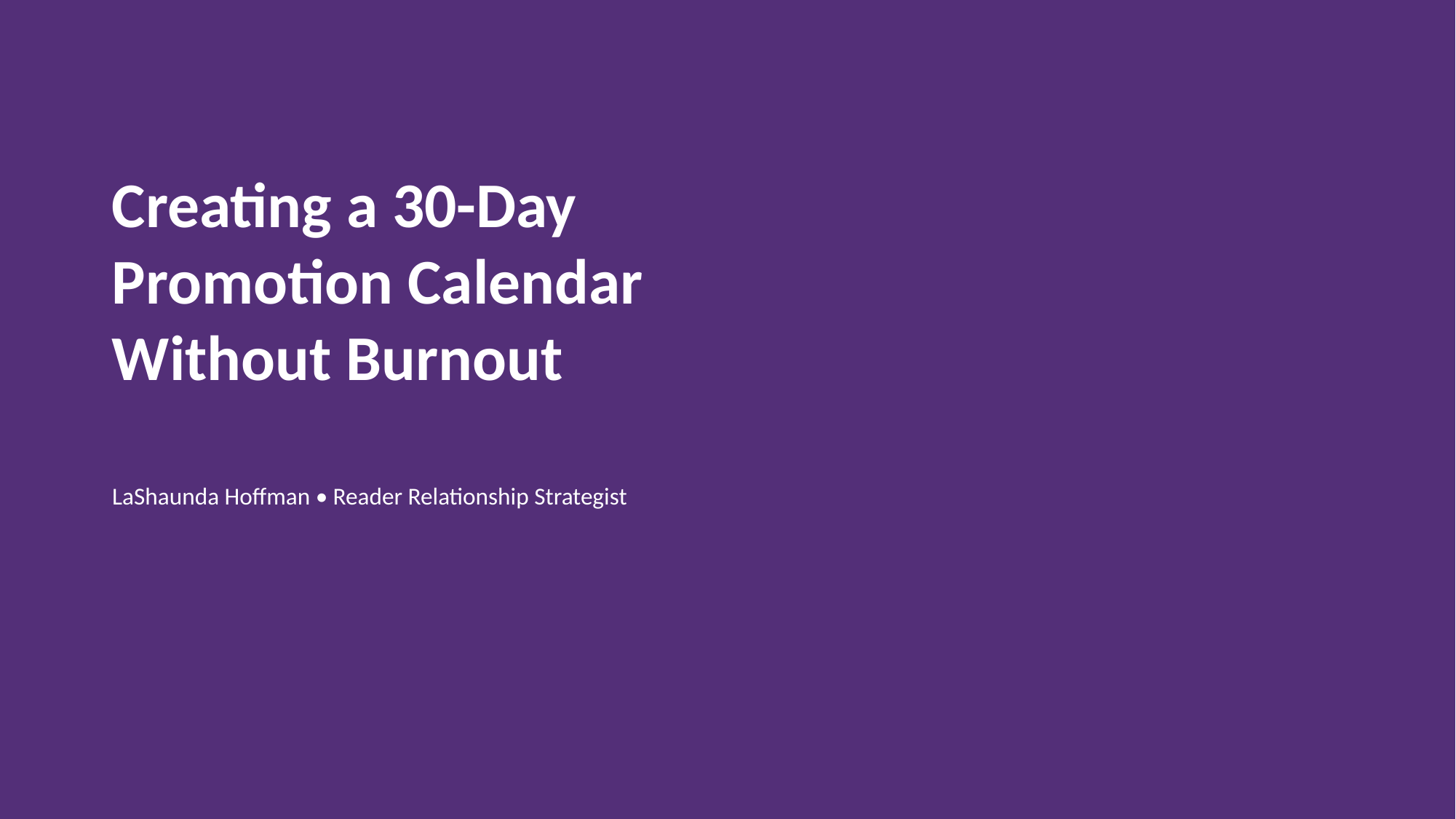

Creating a 30-Day
Promotion Calendar
Without Burnout
LaShaunda Hoffman • Reader Relationship Strategist